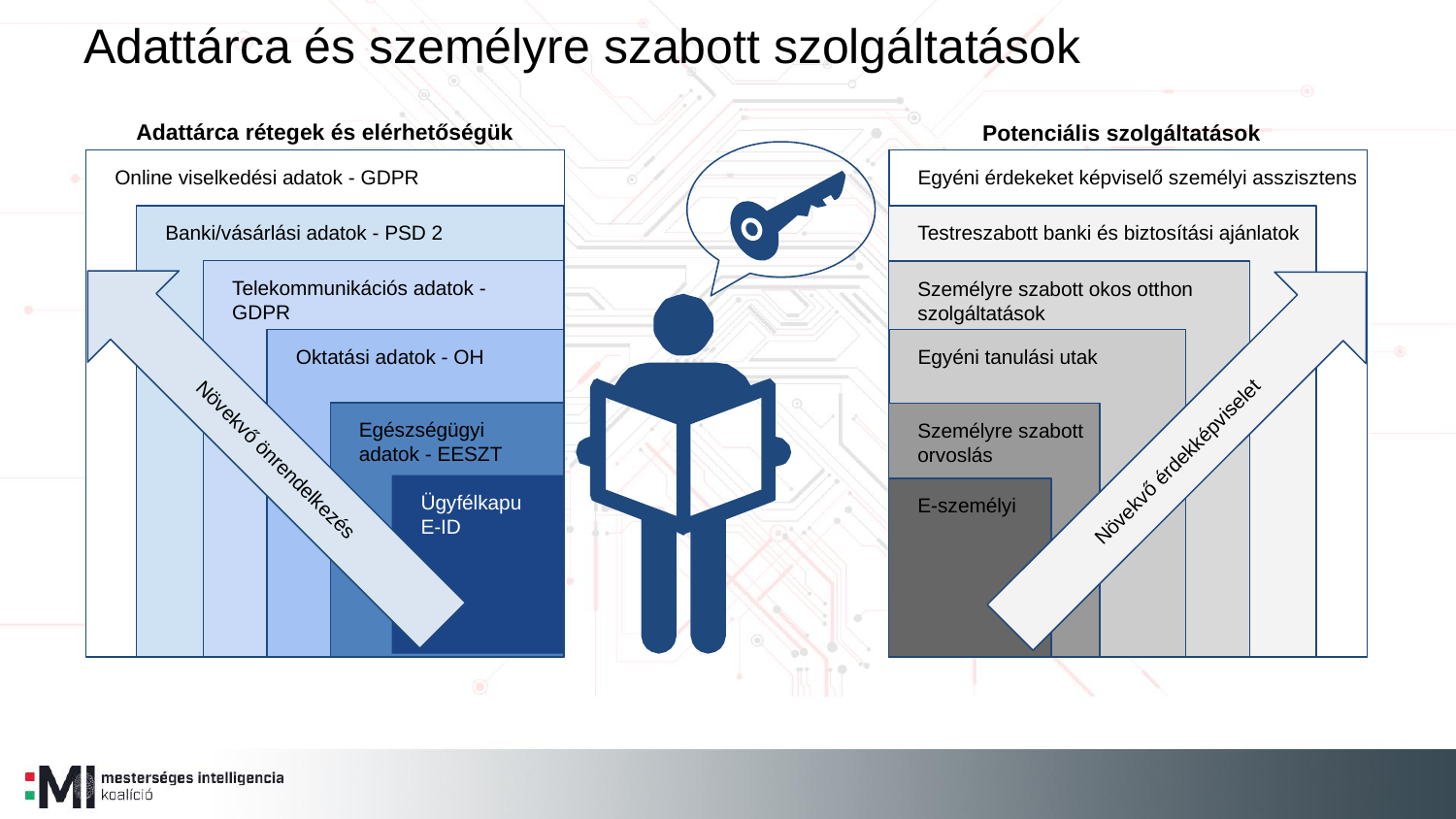

Adattárca és személyre szabott szolgáltatások
Adattárca rétegek és elérhetőségük
Potenciális szolgáltatások

Online viselkedési adatok - GDPR
Egyéni érdekeket képviselő személyi asszisztens

Banki/vásárlási adatok - PSD 2
Testreszabott banki és biztosítási ajánlatok

Telekommunikációs adatok - GDPR
Személyre szabott okos otthon szolgáltatások

Oktatási adatok - OH
Egyéni tanulási utak
Növekvő önrendelkezés
Növekvő érdekképviselet
Egészségügyi adatok - EESZT
Személyre szabott orvoslás

Ügyfélkapu
E-ID
E-személyi